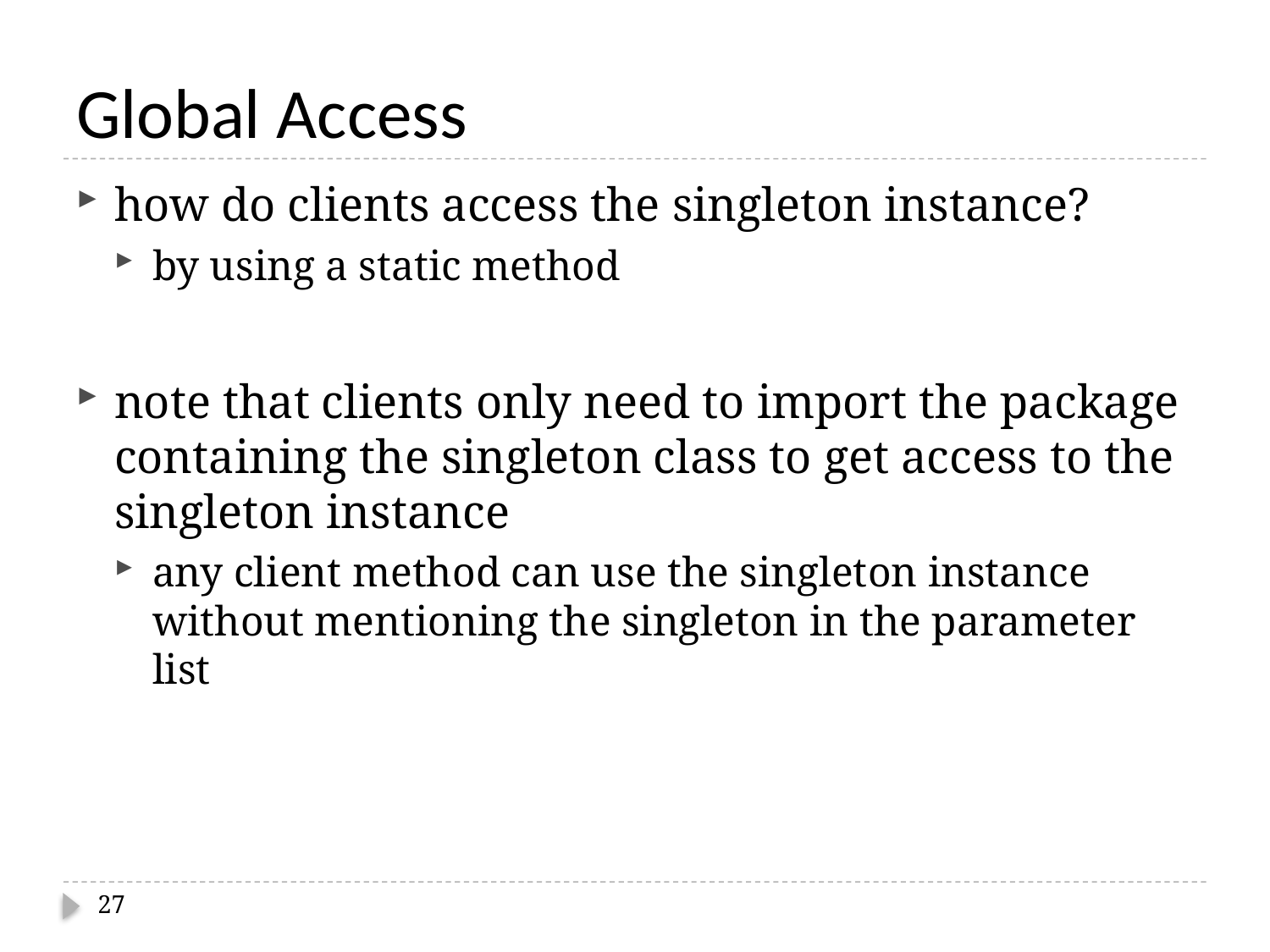

# Global Access
how do clients access the singleton instance?
by using a static method

note that clients only need to import the package containing the singleton class to get access to the singleton instance
any client method can use the singleton instance without mentioning the singleton in the parameter list
27